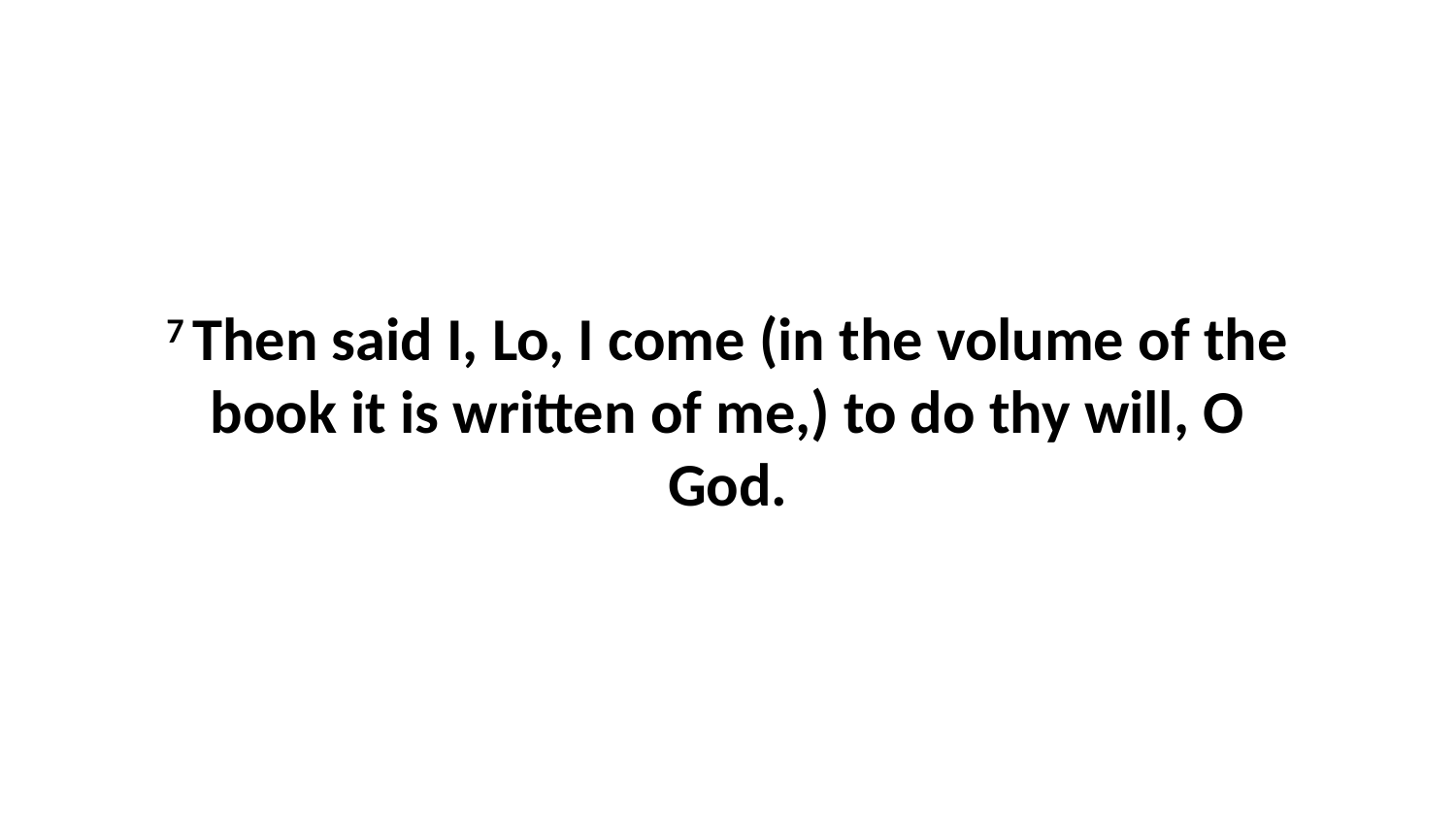

7 Then said I, Lo, I come (in the volume of the book it is written of me,) to do thy will, O God.